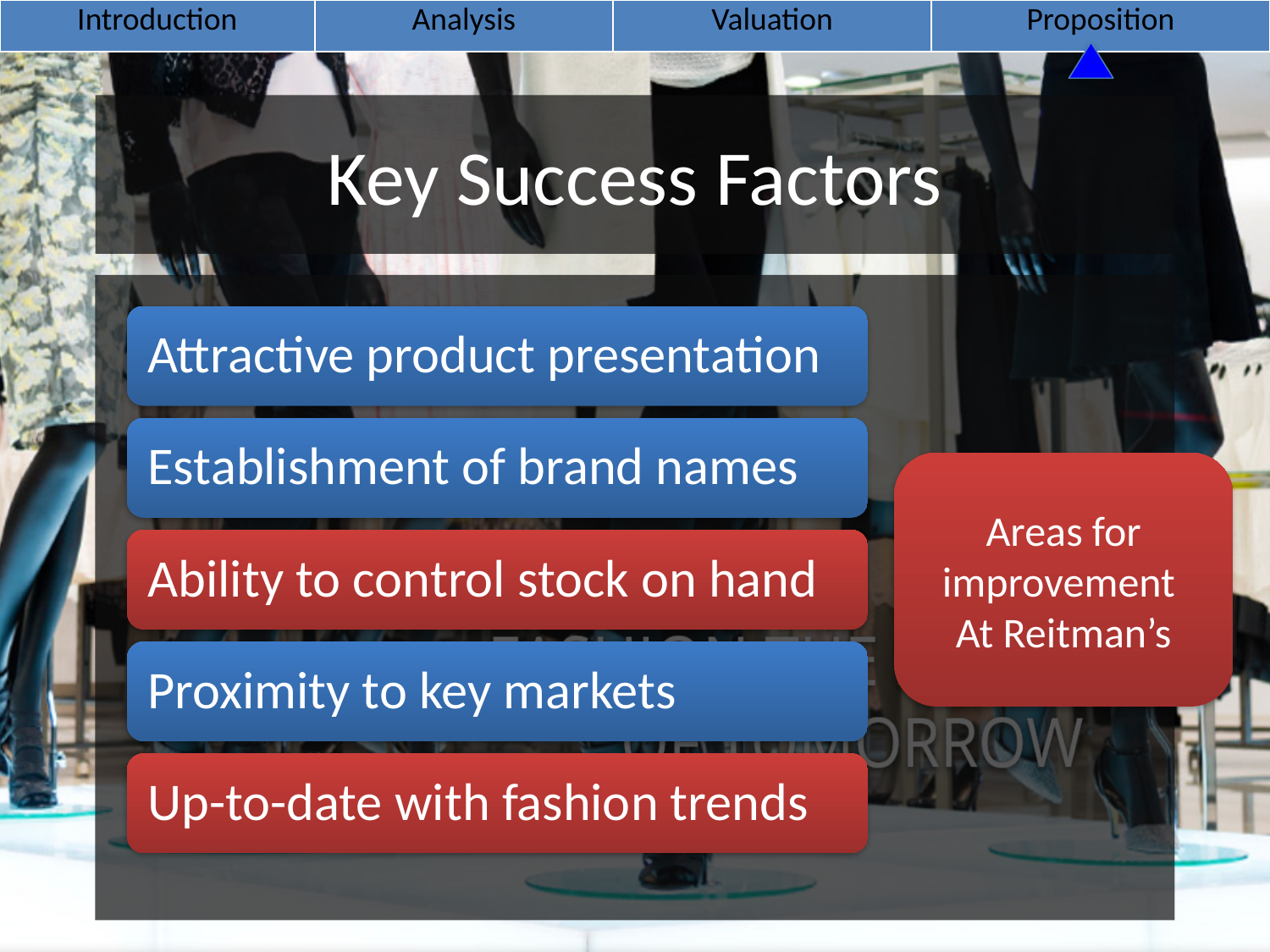

| Introduction | Analysis | Valuation | Proposition |
| --- | --- | --- | --- |

# Key Success Factors

Attractive product presentation
Establishment of brand names
Ability to control stock on hand
Proximity to key markets
Up-to-date with fashion trends
Areas for improvement
At Reitman’s